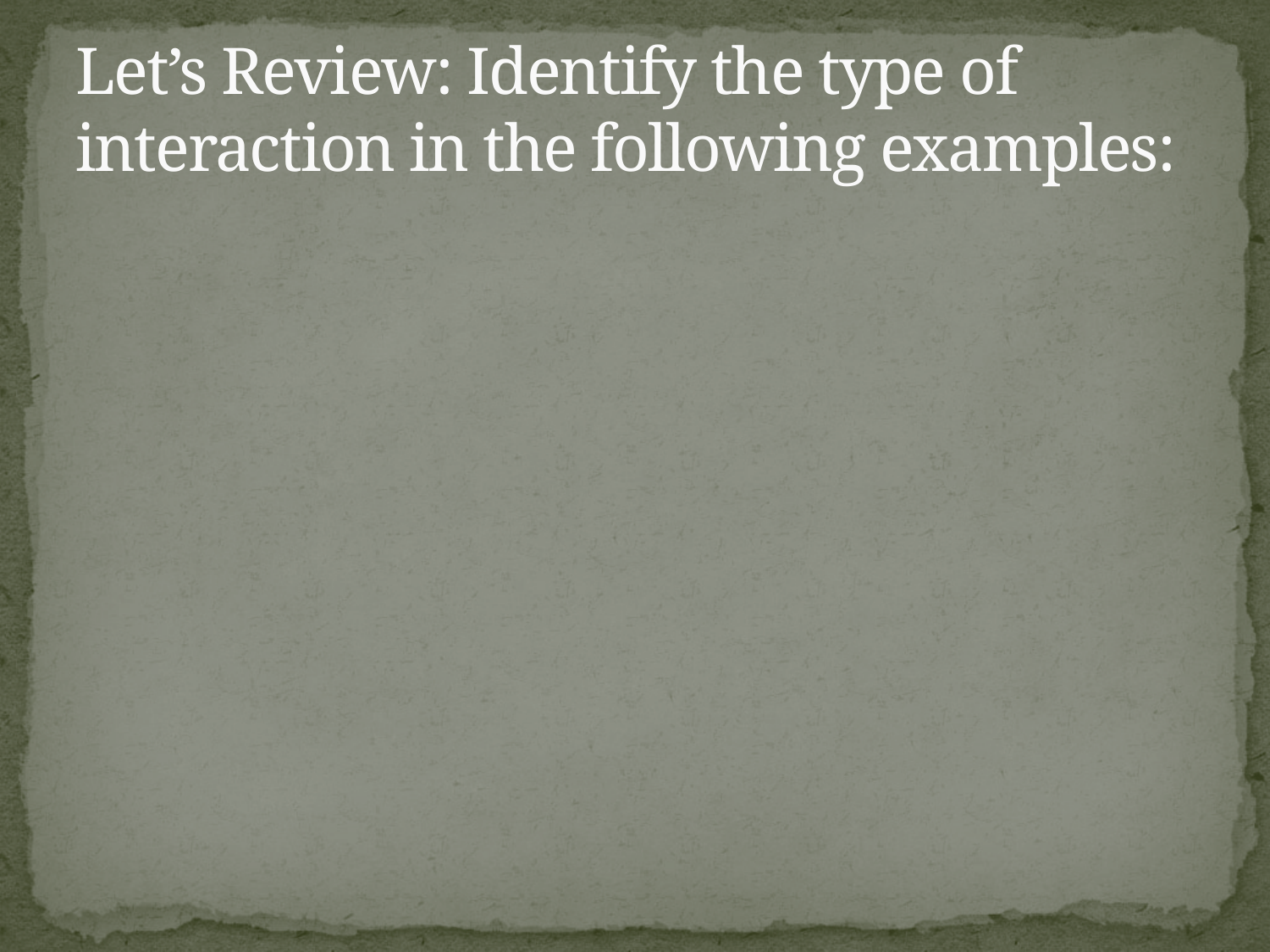

# Let’s Review: Identify the type of interaction in the following examples: